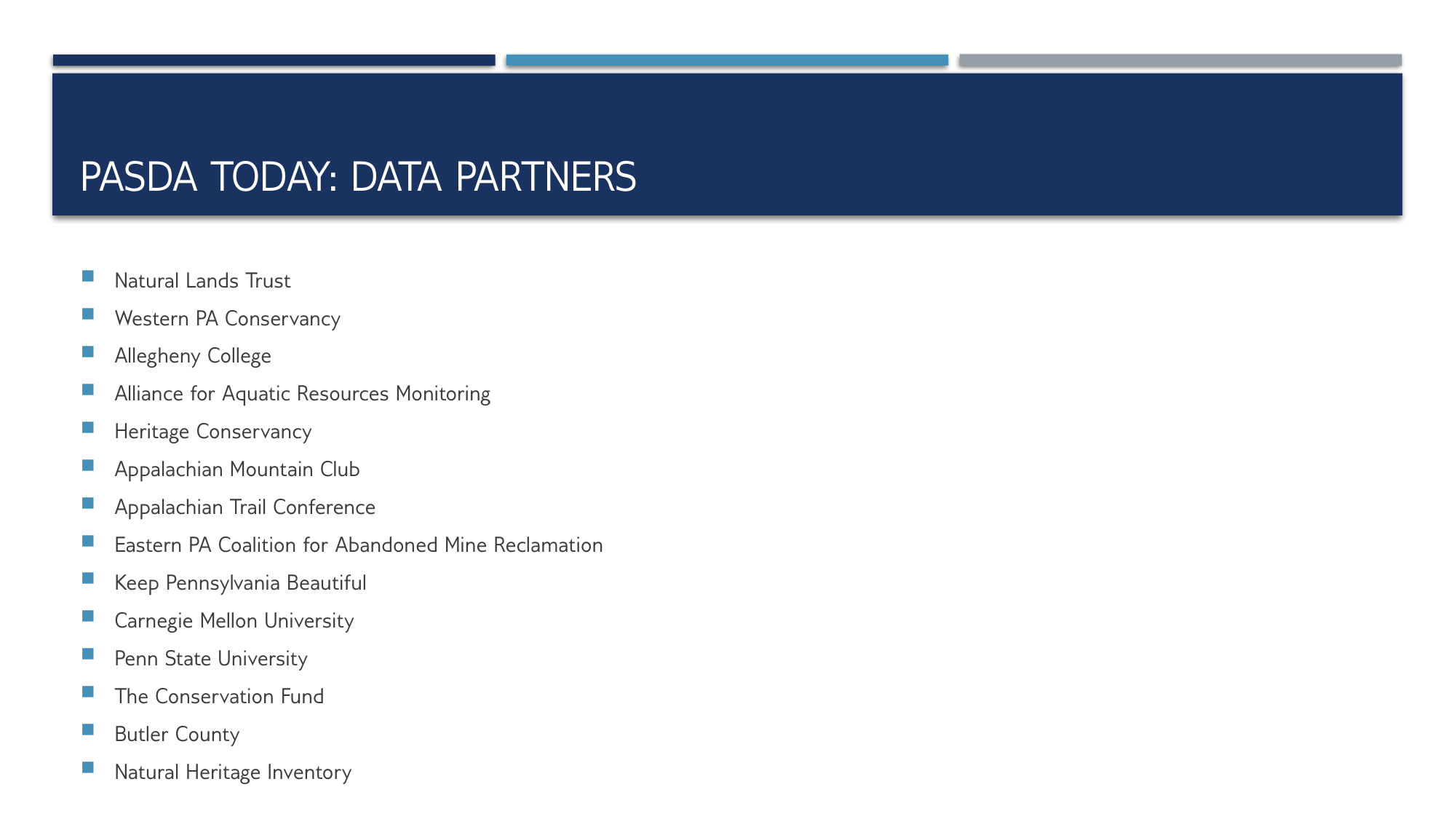

# Pasda today: data partners
Natural Lands Trust
Western PA Conservancy
Allegheny College
Alliance for Aquatic Resources Monitoring
Heritage Conservancy
Appalachian Mountain Club
Appalachian Trail Conference
Eastern PA Coalition for Abandoned Mine Reclamation
Keep Pennsylvania Beautiful
Carnegie Mellon University
Penn State University
The Conservation Fund
Butler County
Natural Heritage Inventory